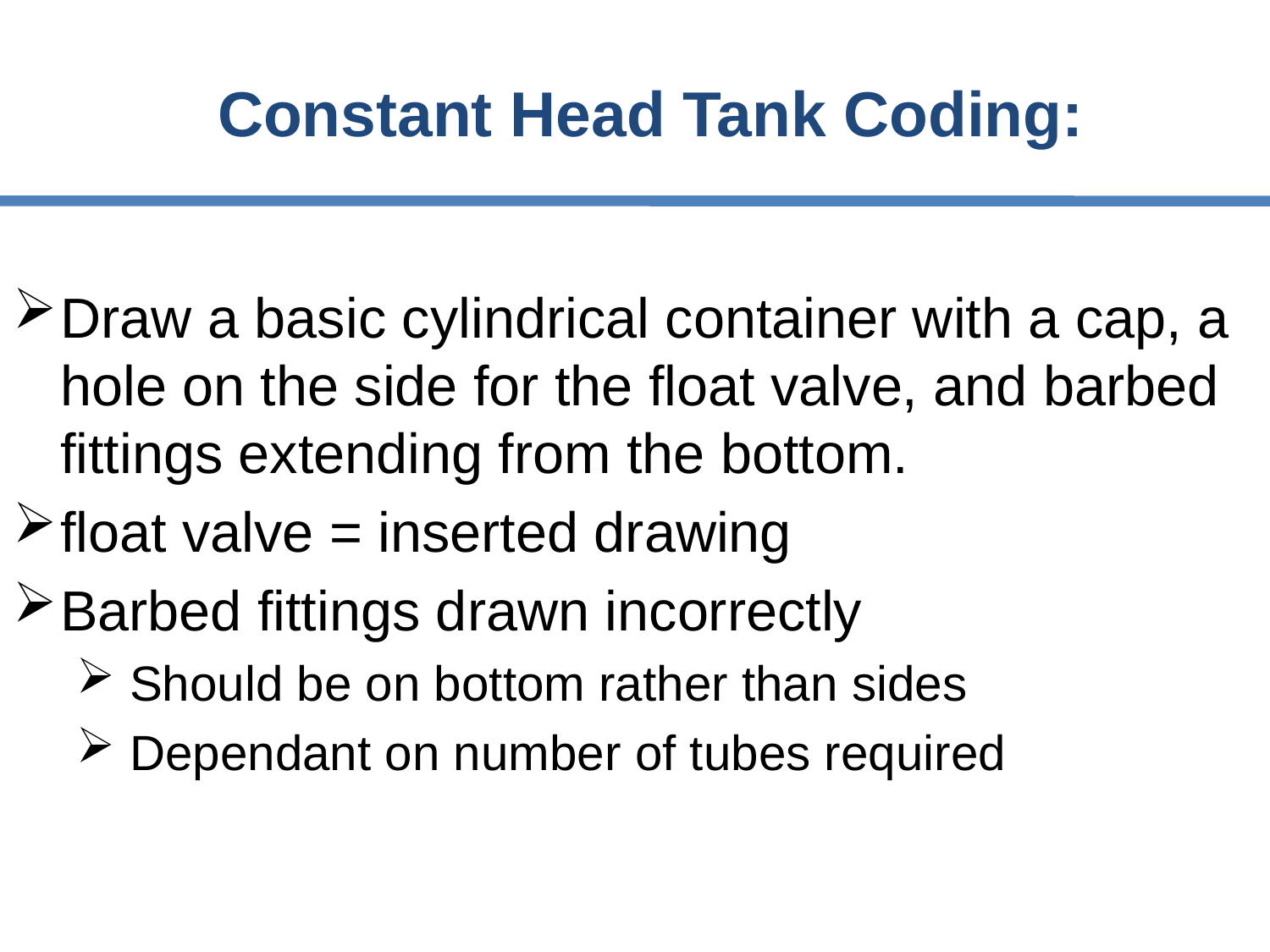

# Constant Head Tank Coding:
Draw a basic cylindrical container with a cap, a hole on the side for the float valve, and barbed fittings extending from the bottom.
float valve = inserted drawing
Barbed fittings drawn incorrectly
 Should be on bottom rather than sides
 Dependant on number of tubes required